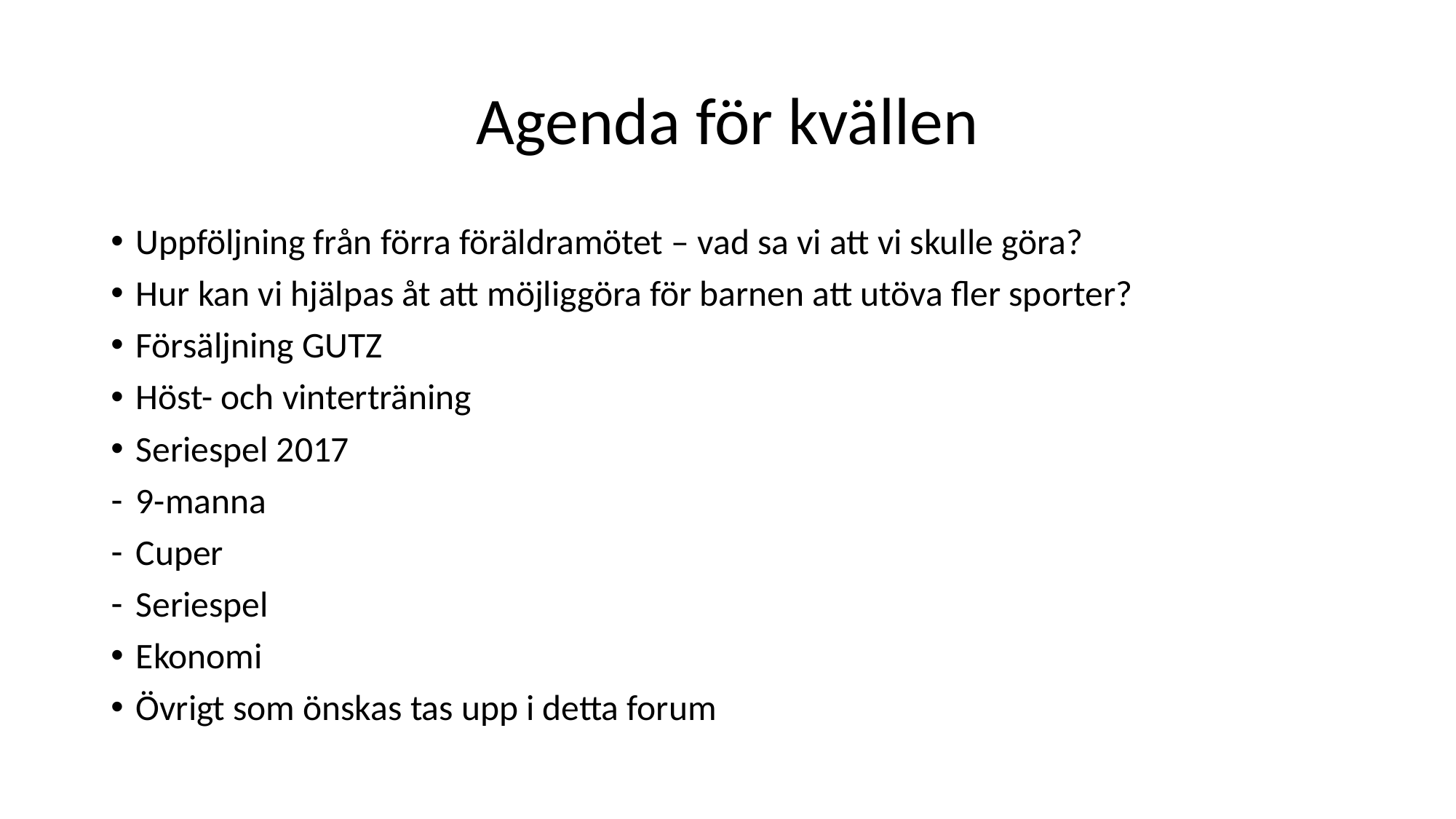

# Agenda för kvällen
Uppföljning från förra föräldramötet – vad sa vi att vi skulle göra?
Hur kan vi hjälpas åt att möjliggöra för barnen att utöva fler sporter?
Försäljning GUTZ
Höst- och vinterträning
Seriespel 2017
9-manna
Cuper
Seriespel
Ekonomi
Övrigt som önskas tas upp i detta forum